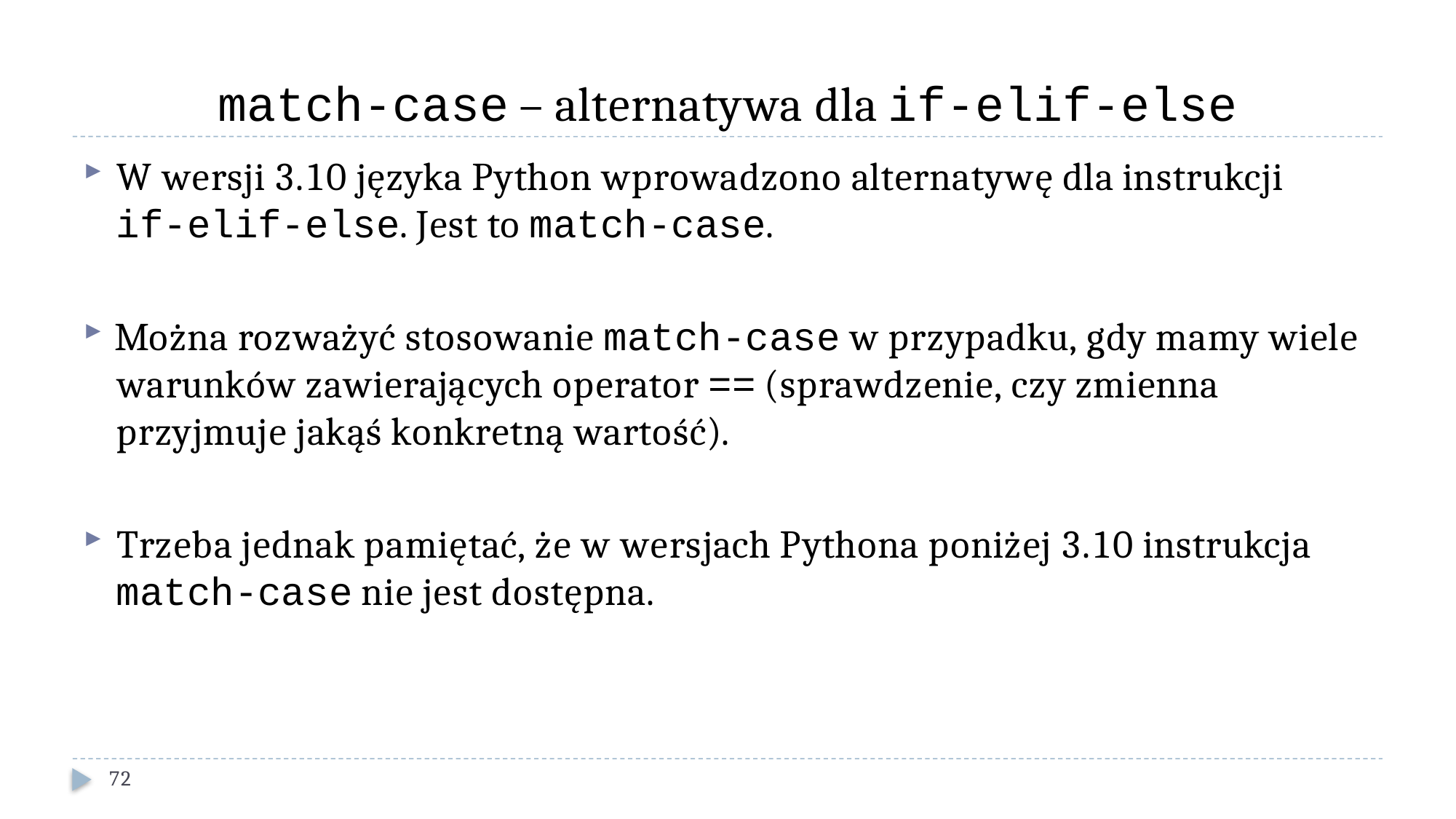

# match-case – alternatywa dla if-elif-else
W wersji 3.10 języka Python wprowadzono alternatywę dla instrukcji
if-elif-else. Jest to match-case.

Można rozważyć stosowanie match-case w przypadku, gdy mamy wiele warunków zawierających operator == (sprawdzenie, czy zmienna przyjmuje jakąś konkretną wartość).

Trzeba jednak pamiętać, że w wersjach Pythona poniżej 3.10 instrukcja match-case nie jest dostępna.
72